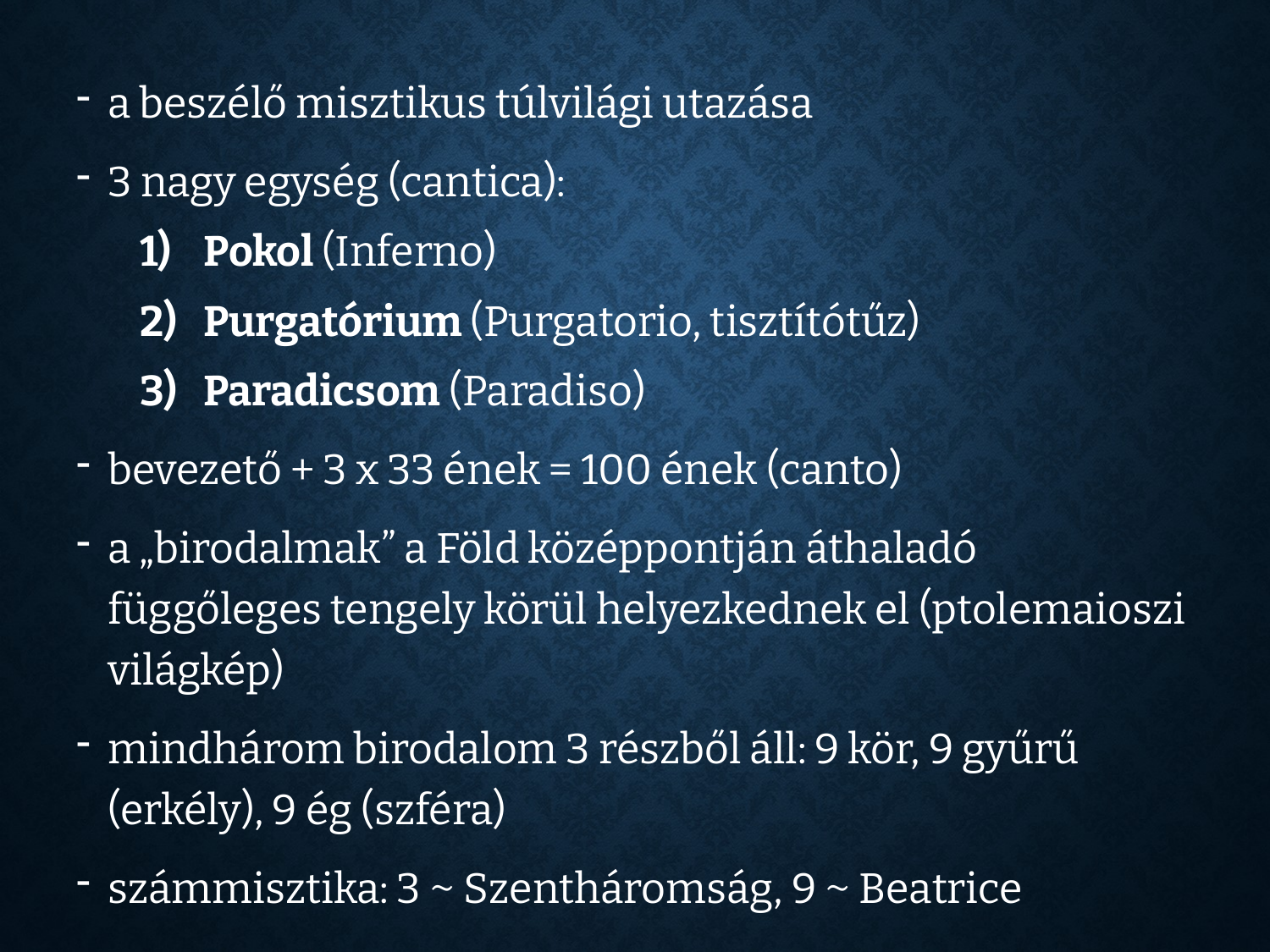

a beszélő misztikus túlvilági utazása
3 nagy egység (cantica):
Pokol (Inferno)
Purgatórium (Purgatorio, tisztítótűz)
Paradicsom (Paradiso)
bevezető + 3 x 33 ének = 100 ének (canto)
a „birodalmak” a Föld középpontján áthaladó függőleges tengely körül helyezkednek el (ptolemaioszi világkép)
mindhárom birodalom 3 részből áll: 9 kör, 9 gyűrű (erkély), 9 ég (szféra)
számmisztika: 3 ~ Szentháromság, 9 ~ Beatrice